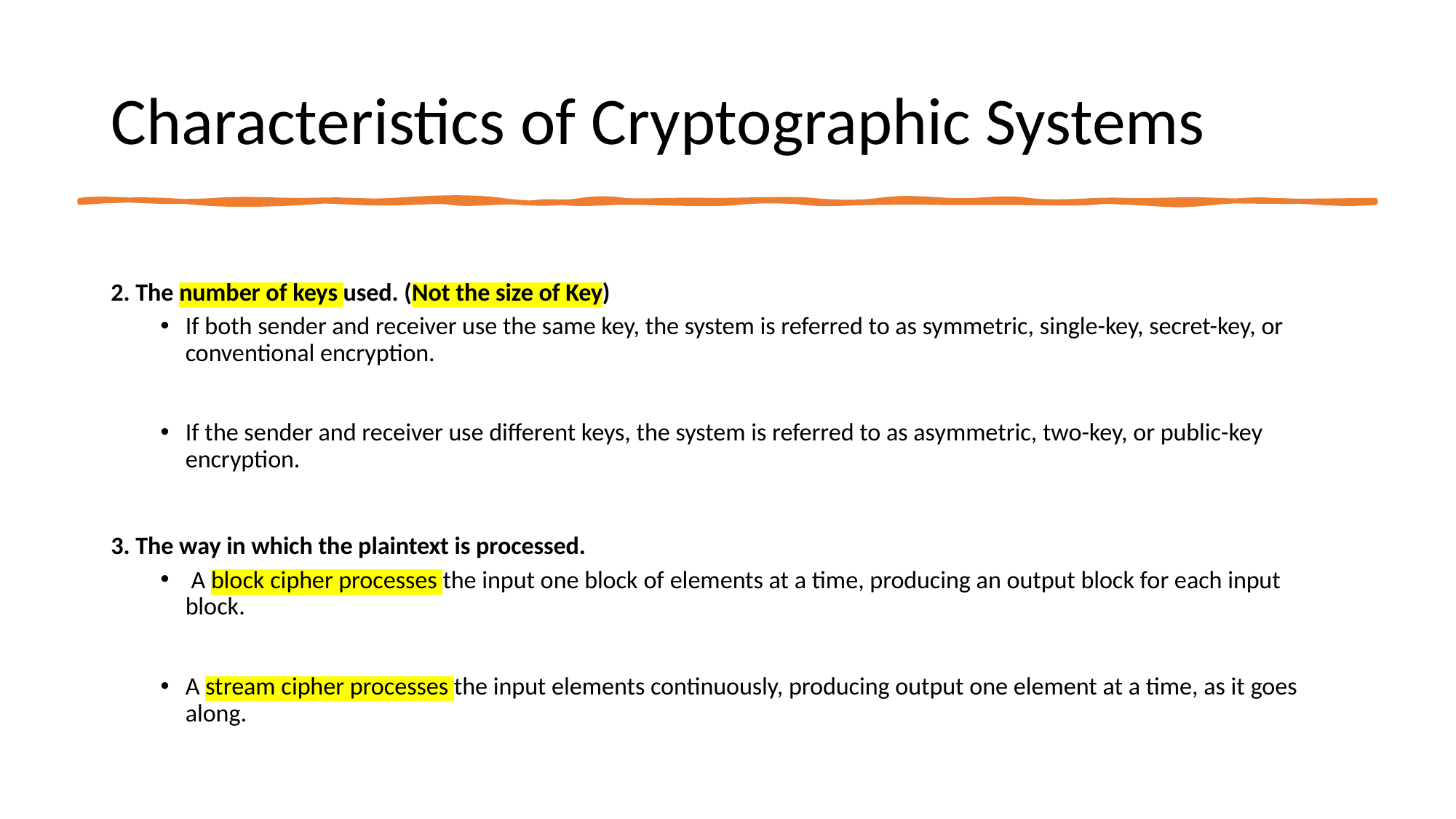

# Characteristics of Cryptographic Systems

2. The number of keys used. (Not the size of Key)
If both sender and receiver use the same key, the system is referred to as symmetric, single-key, secret-key, or conventional encryption.

If the sender and receiver use different keys, the system is referred to as asymmetric, two-key, or public-key encryption.

3. The way in which the plaintext is processed.
 A block cipher processes the input one block of elements at a time, producing an output block for each input block.

A stream cipher processes the input elements continuously, producing output one element at a time, as it goes along.